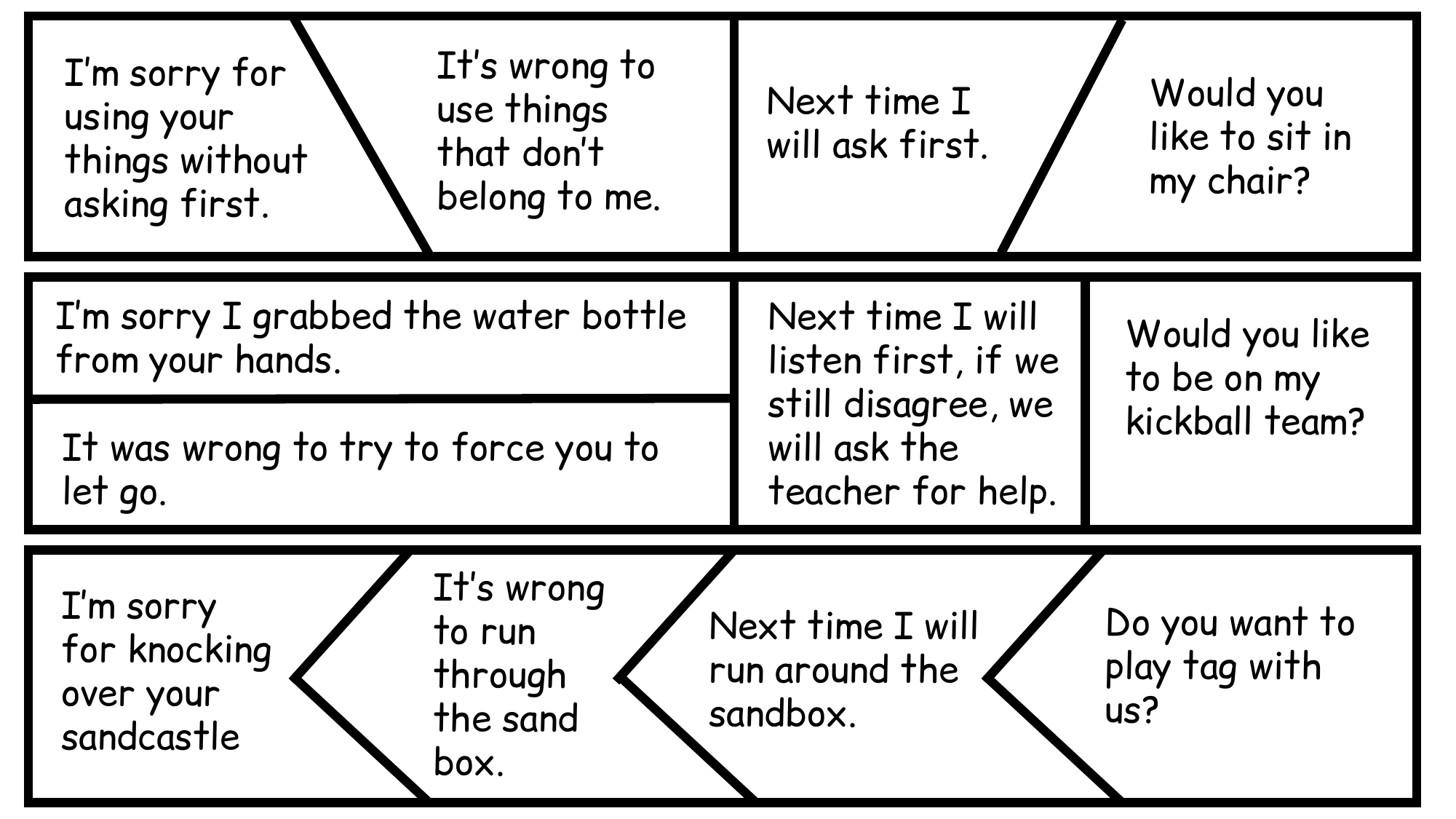

It’s wrong to use things that don’t belong to me.
I’m sorry for using your things without asking first.
Would you like to sit in my chair?
Next time I will ask first.

I’m sorry I grabbed the water bottle from your hands.
Next time I will listen first, if we still disagree, we will ask the teacher for help.
Would you like to be on my kickball team?
It was wrong to try to force you to let go.

It’s wrong to run through the sand box.
I’m sorry for knocking over your sandcastle
Do you want to play tag with us?
Next time I will run around the sandbox.